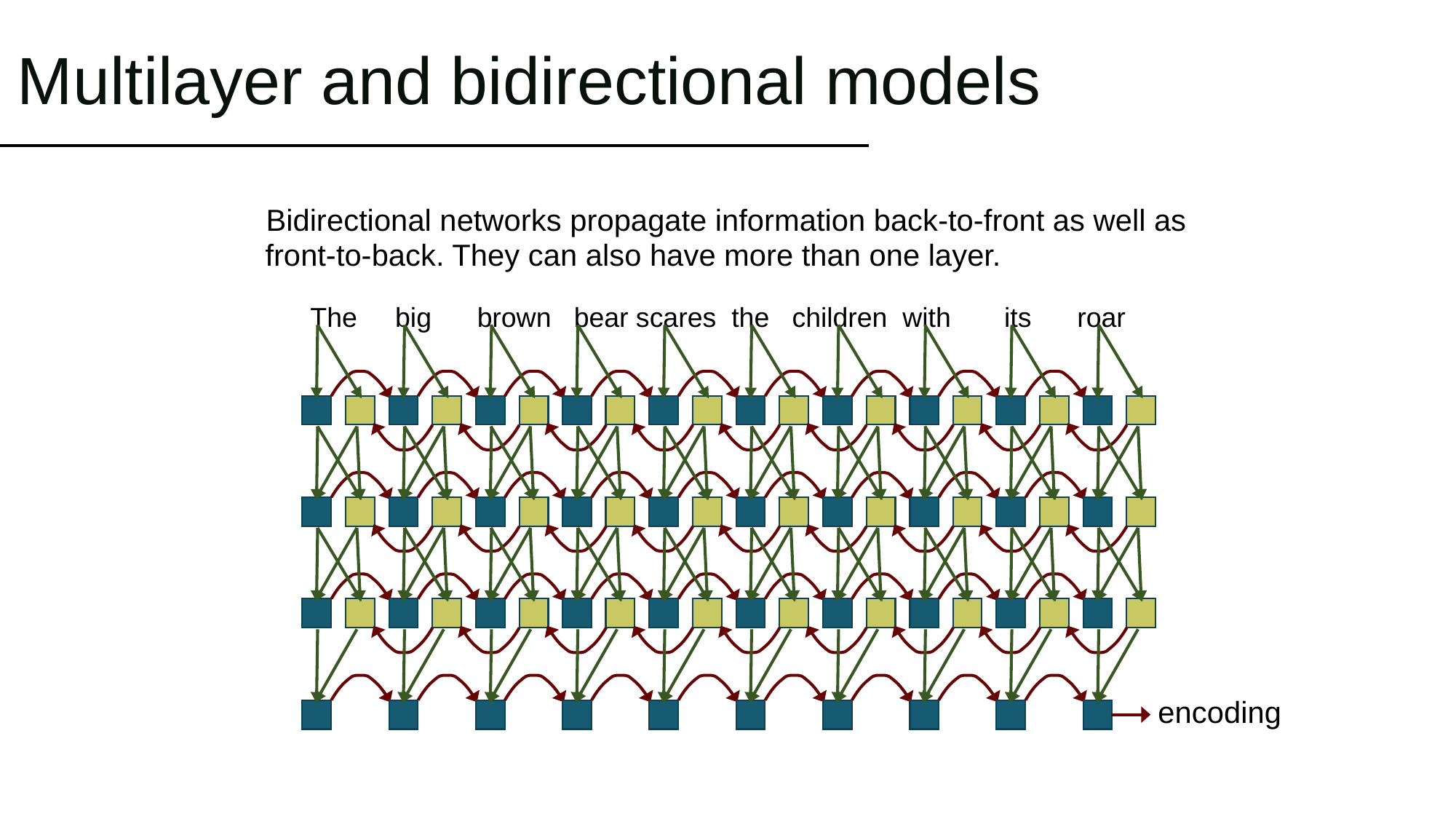

# Multilayer and bidirectional models
Bidirectional networks propagate information back-to-front as well as
front-to-back. They can also have more than one layer.
The     big      brown   bear scares  the   children  with       its      roar

encoding